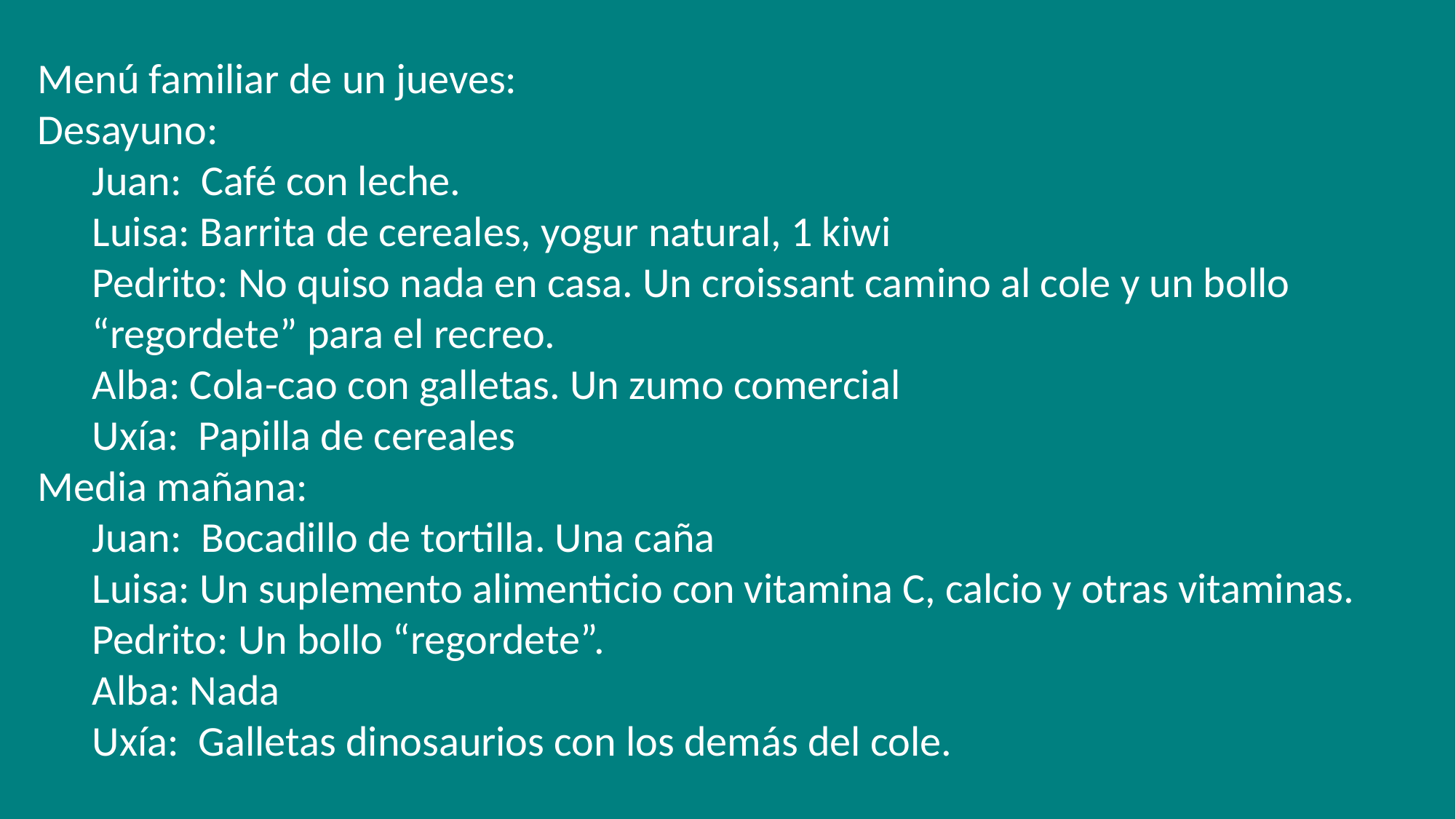

Menú familiar de un jueves:
Desayuno:
Juan:  Café con leche.
Luisa: Barrita de cereales, yogur natural, 1 kiwi
Pedrito: No quiso nada en casa. Un croissant camino al cole y un bollo “regordete” para el recreo.
Alba: Cola-cao con galletas. Un zumo comercial
Uxía:  Papilla de cereales
Media mañana:
Juan:  Bocadillo de tortilla. Una caña
Luisa: Un suplemento alimenticio con vitamina C, calcio y otras vitaminas.
Pedrito: Un bollo “regordete”.
Alba: Nada
Uxía:  Galletas dinosaurios con los demás del cole.